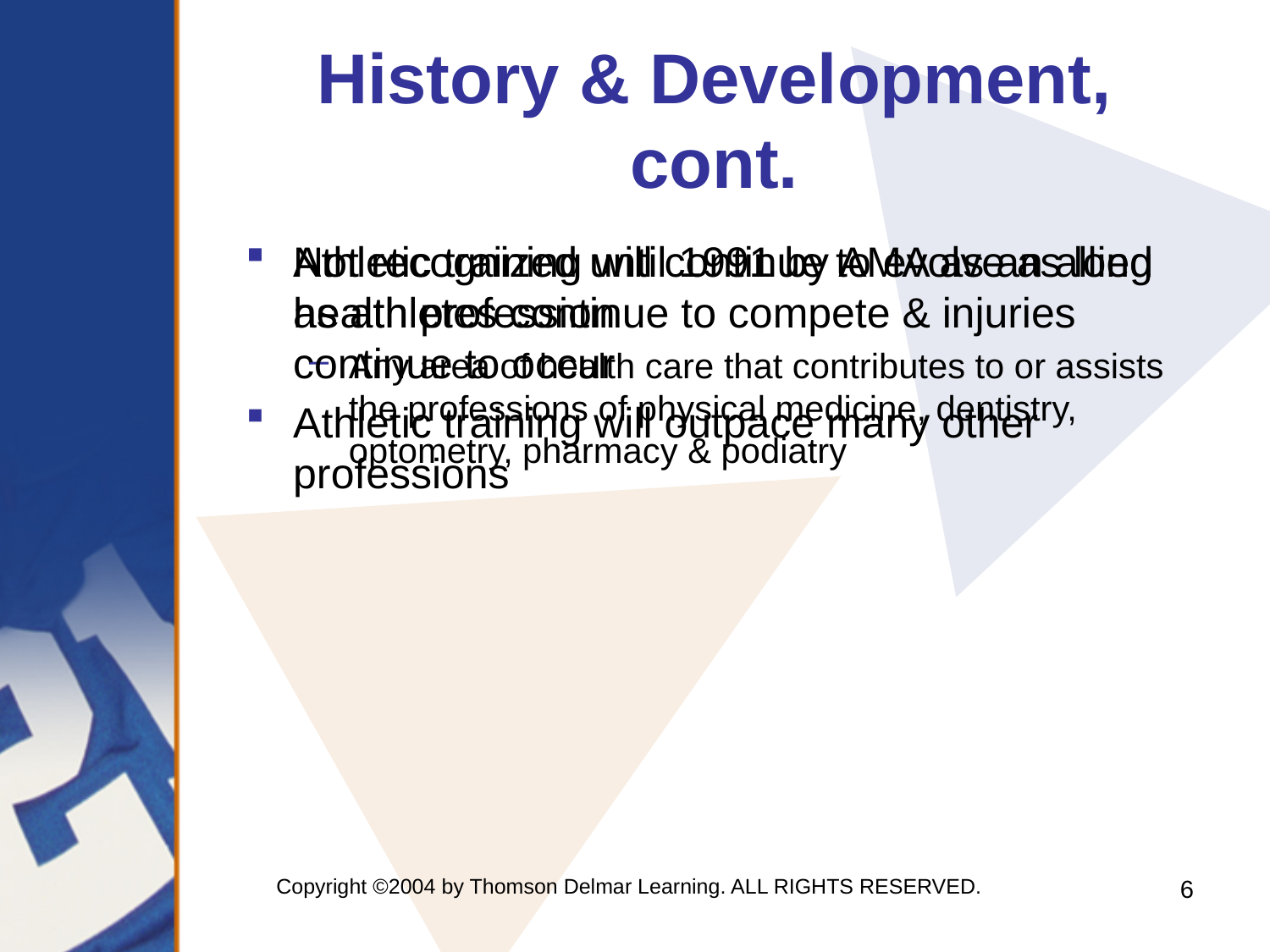

# History & Development, cont.
Not recognized until 1991 by AMA as an allied health profession
Any area of health care that contributes to or assists the professions of physical medicine, dentistry, optometry, pharmacy & podiatry
Athletic training will continue to evolve as long as athletes continue to compete & injuries continue to occur
Athletic training will outpace many other professions
Copyright ©2004 by Thomson Delmar Learning. ALL RIGHTS RESERVED.
6